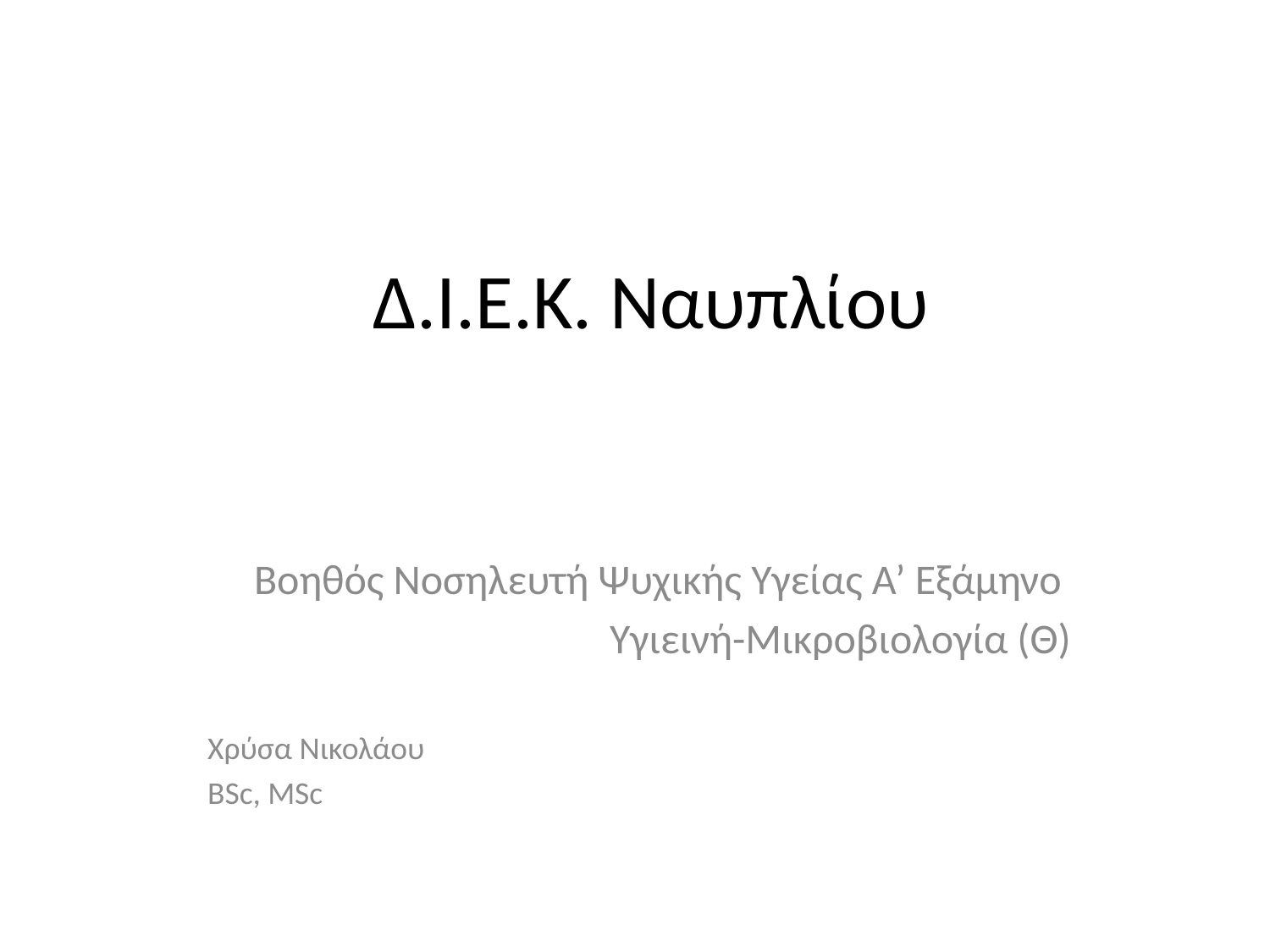

# Δ.Ι.Ε.Κ. Ναυπλίου
Βοηθός Νοσηλευτή Ψυχικής Υγείας Α’ Εξάμηνο
Υγιεινή-Μικροβιολογία (Θ)

Χρύσα Νικολάου
BSc, MSc